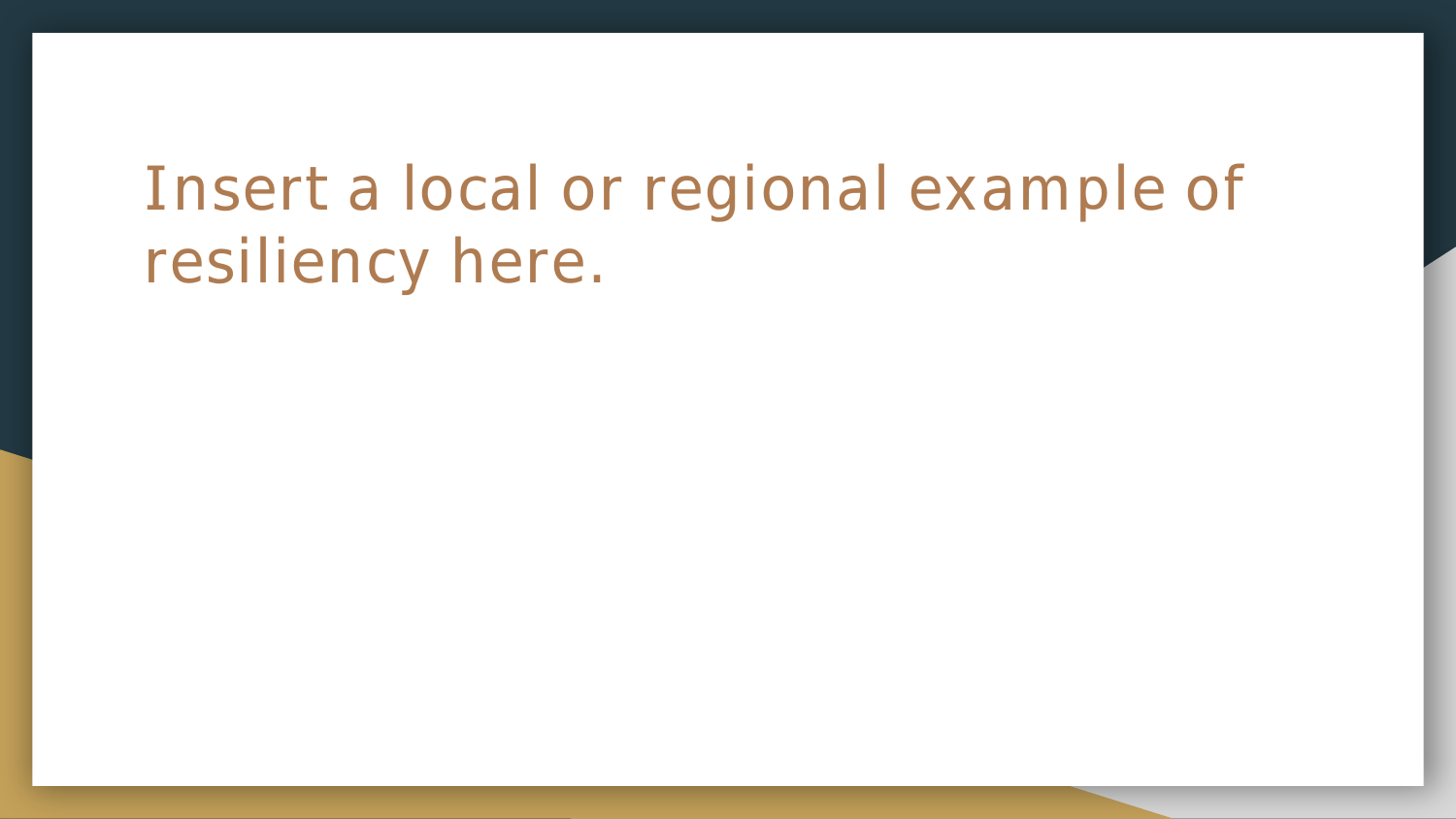

# Insert a local or regional example of resiliency here.